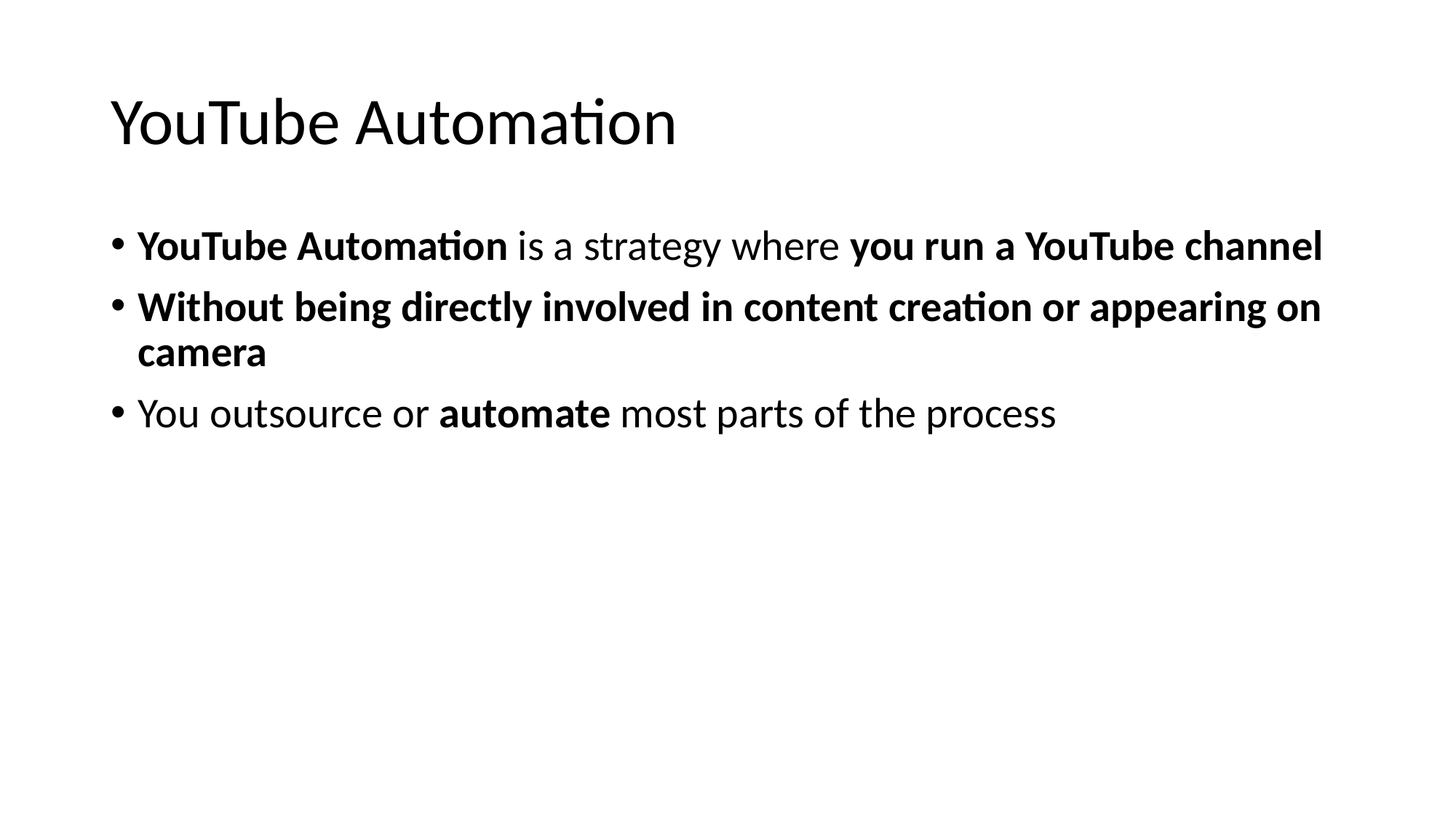

# YouTube Automation
YouTube Automation is a strategy where you run a YouTube channel
Without being directly involved in content creation or appearing on camera
You outsource or automate most parts of the process